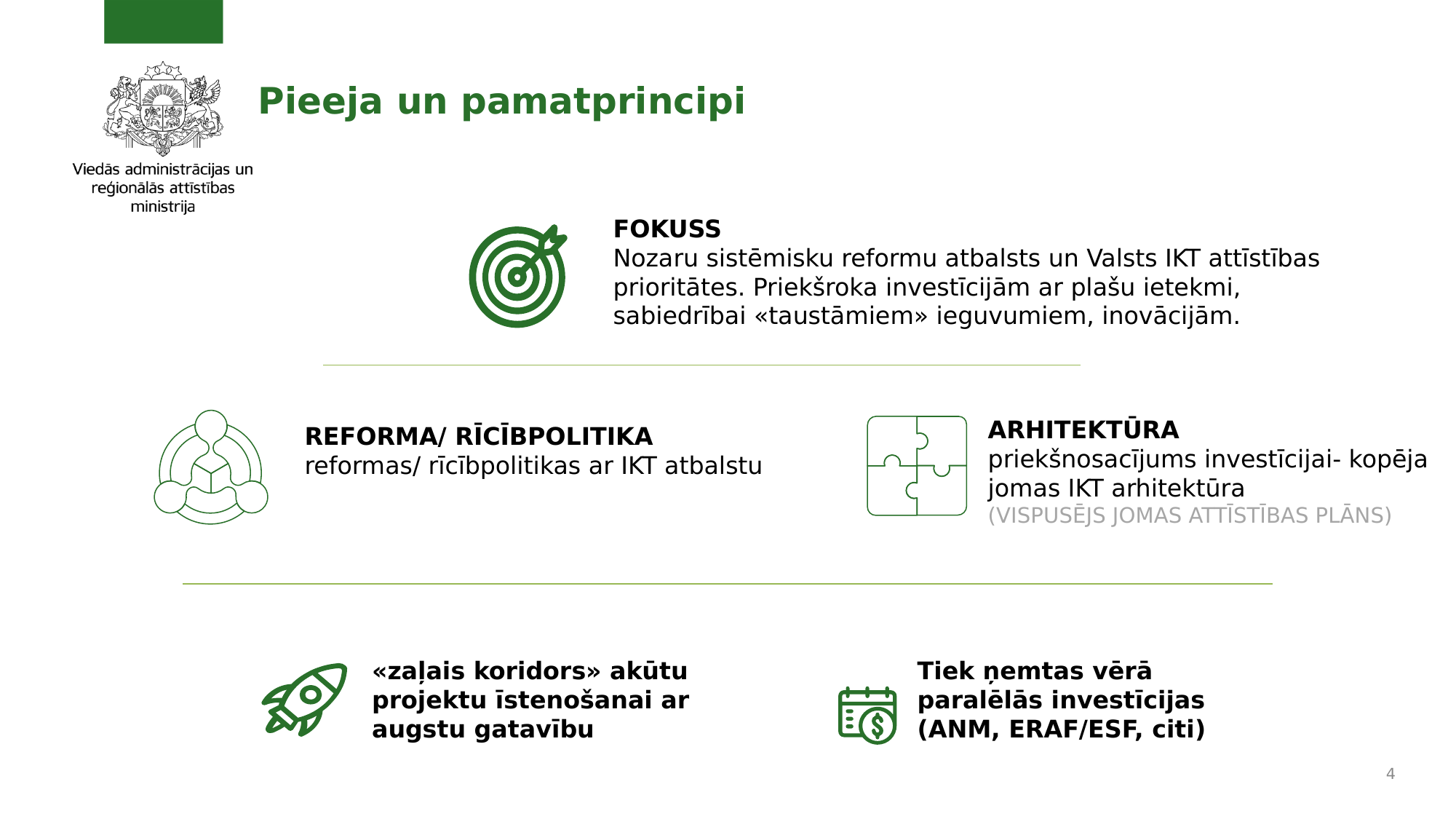

# Pieeja un pamatprincipi
FOKUSS
Nozaru sistēmisku reformu atbalsts un Valsts IKT attīstības prioritātes. Priekšroka investīcijām ar plašu ietekmi, sabiedrībai «taustāmiem» ieguvumiem, inovācijām.

ARHITEKTŪRA
priekšnosacījums investīcijai- kopēja jomas IKT arhitektūra
(VISPUSĒJS JOMAS ATTĪSTĪBAS PLĀNS)

REFORMA/ RĪCĪBPOLITIKA
reformas/ rīcībpolitikas ar IKT atbalstu

Tiek ņemtas vērā paralēlās investīcijas (ANM, ERAF/ESF, citi)
«zaļais koridors» akūtu projektu īstenošanai ar augstu gatavību

4